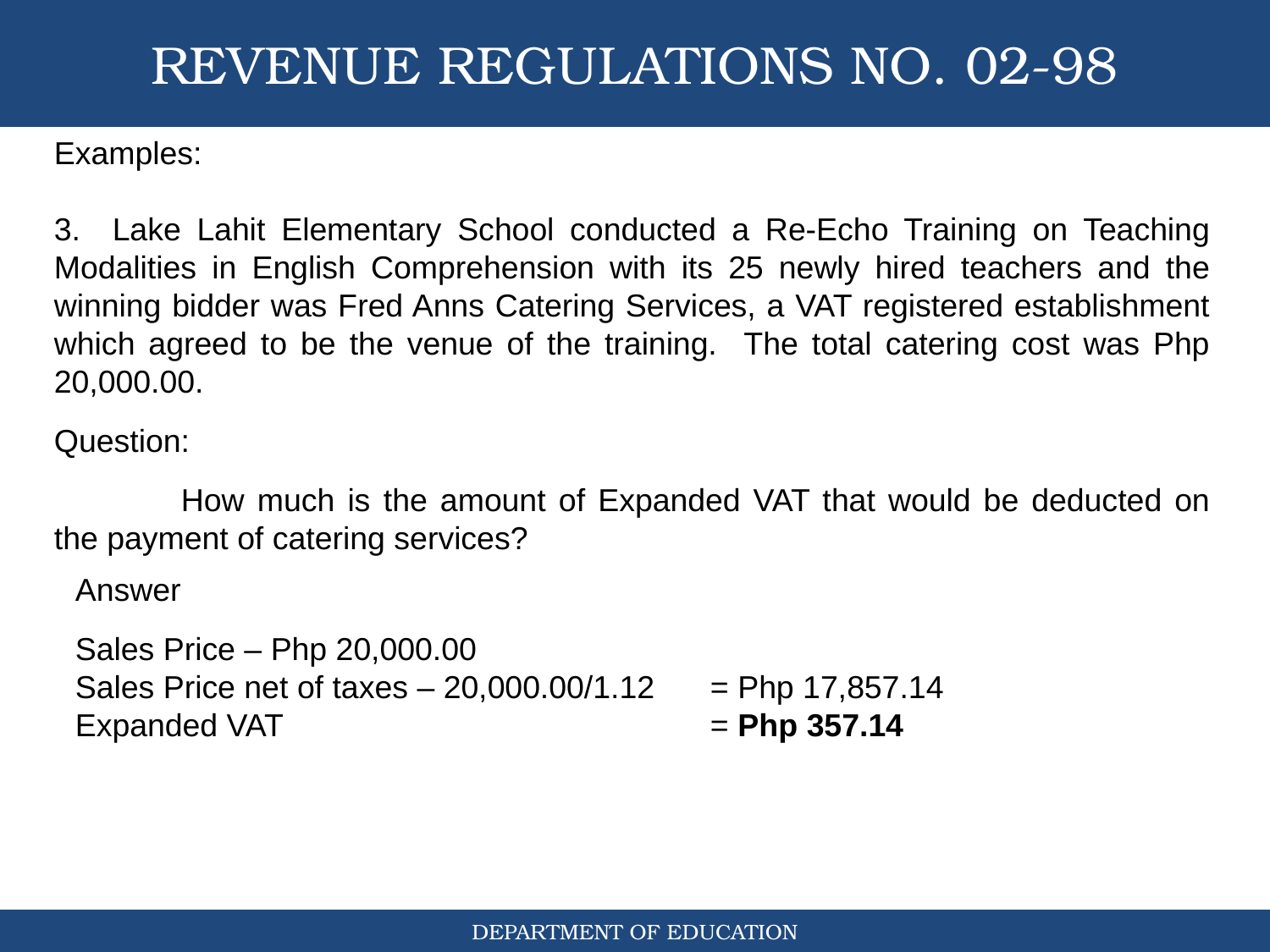

# REVENUE REGULATIONS NO. 02-98
Examples:

3.  Lake Lahit Elementary School conducted a Re-Echo Training on Teaching Modalities in English Comprehension with its 25 newly hired teachers and the winning bidder was Fred Anns Catering Services, a VAT registered establishment which agreed to be the venue of the training.  The total catering cost was Php 20,000.00.

Question:

	How much is the amount of Expanded VAT that would be deducted on the payment of catering services?
Answer

Sales Price – Php 20,000.00
Sales Price net of taxes – 20,000.00/1.12	= Php 17,857.14
Expanded VAT				= Php 357.14